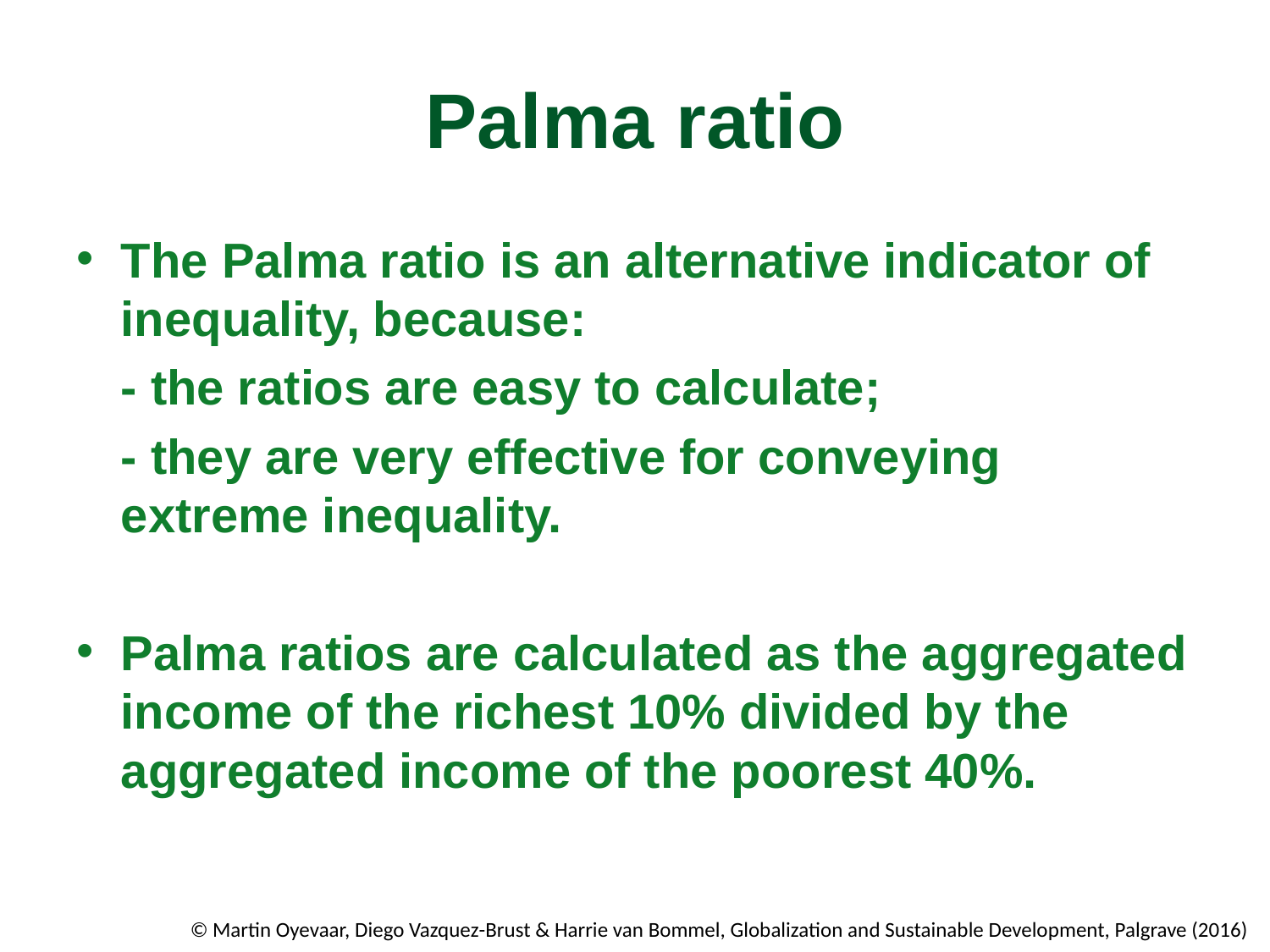

# Palma ratio
The Palma ratio is an alternative indicator of inequality, because:
	- the ratios are easy to calculate;
	- they are very effective for conveying extreme inequality.

Palma ratios are calculated as the aggregated income of the richest 10% divided by the aggregated income of the poorest 40%.
© Martin Oyevaar, Diego Vazquez-Brust & Harrie van Bommel, Globalization and Sustainable Development, Palgrave (2016)